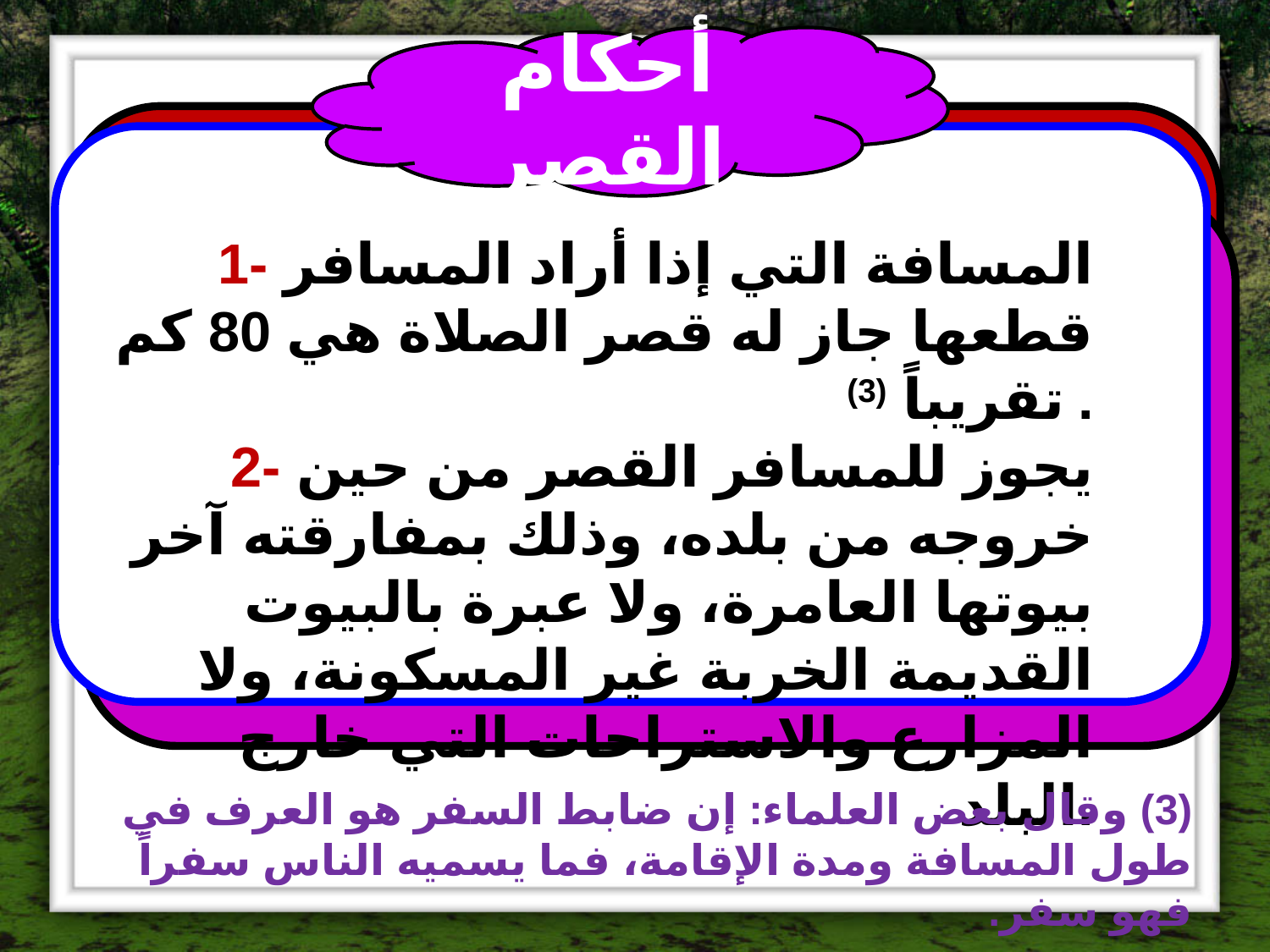

أحكام القصر

1- المسافة التي إذا أراد المسافر قطعها جاز له قصر الصلاة هي 80 كم تقريباً (3) .
2- يجوز للمسافر القصر من حين خروجه من بلده، وذلك بمفارقته آخر بيوتها العامرة، ولا عبرة بالبيوت القديمة الخربة غير المسكونة، ولا المزارع والاستراحات التي خارج البلد.
(3) وقال بعض العلماء: إن ضابط السفر هو العرف في طول المسافة ومدة الإقامة، فما يسميه الناس سفراً فهو سفر.